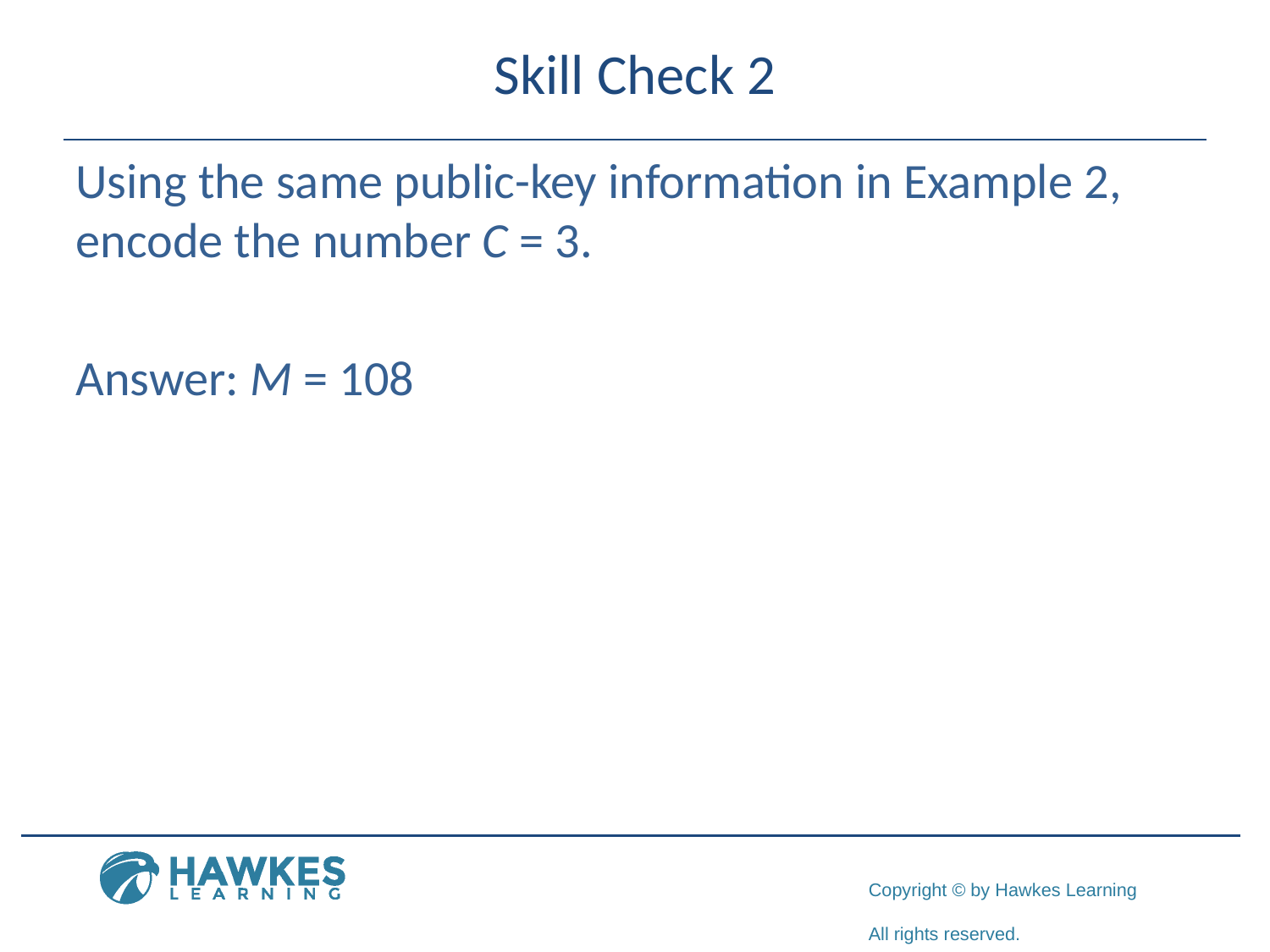

# Skill Check 2
Using the same public-key information in Example 2, encode the number C = 3.

Answer: M = 108